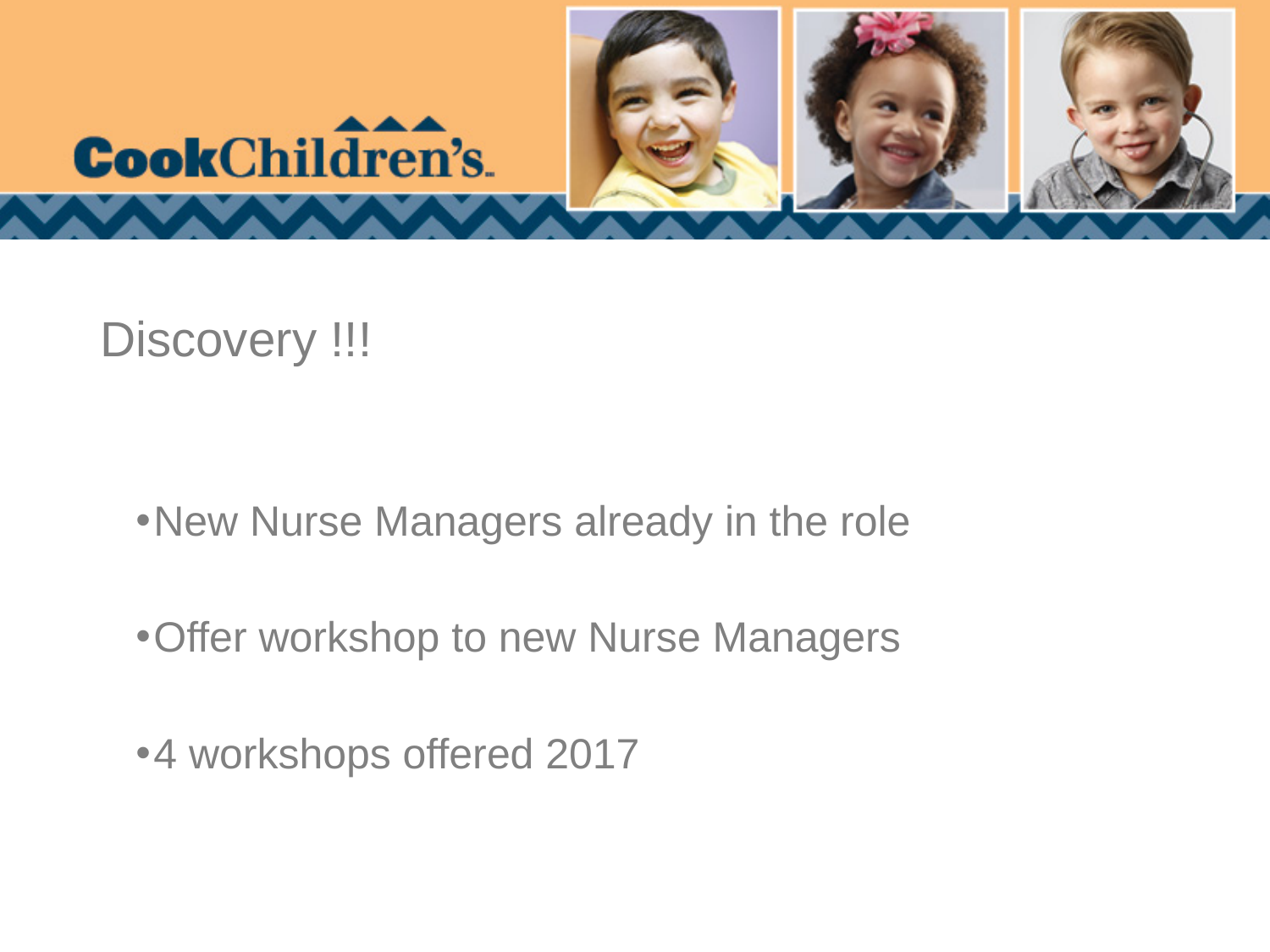

# Discovery !!!

New Nurse Managers already in the role

Offer workshop to new Nurse Managers

4 workshops offered 2017